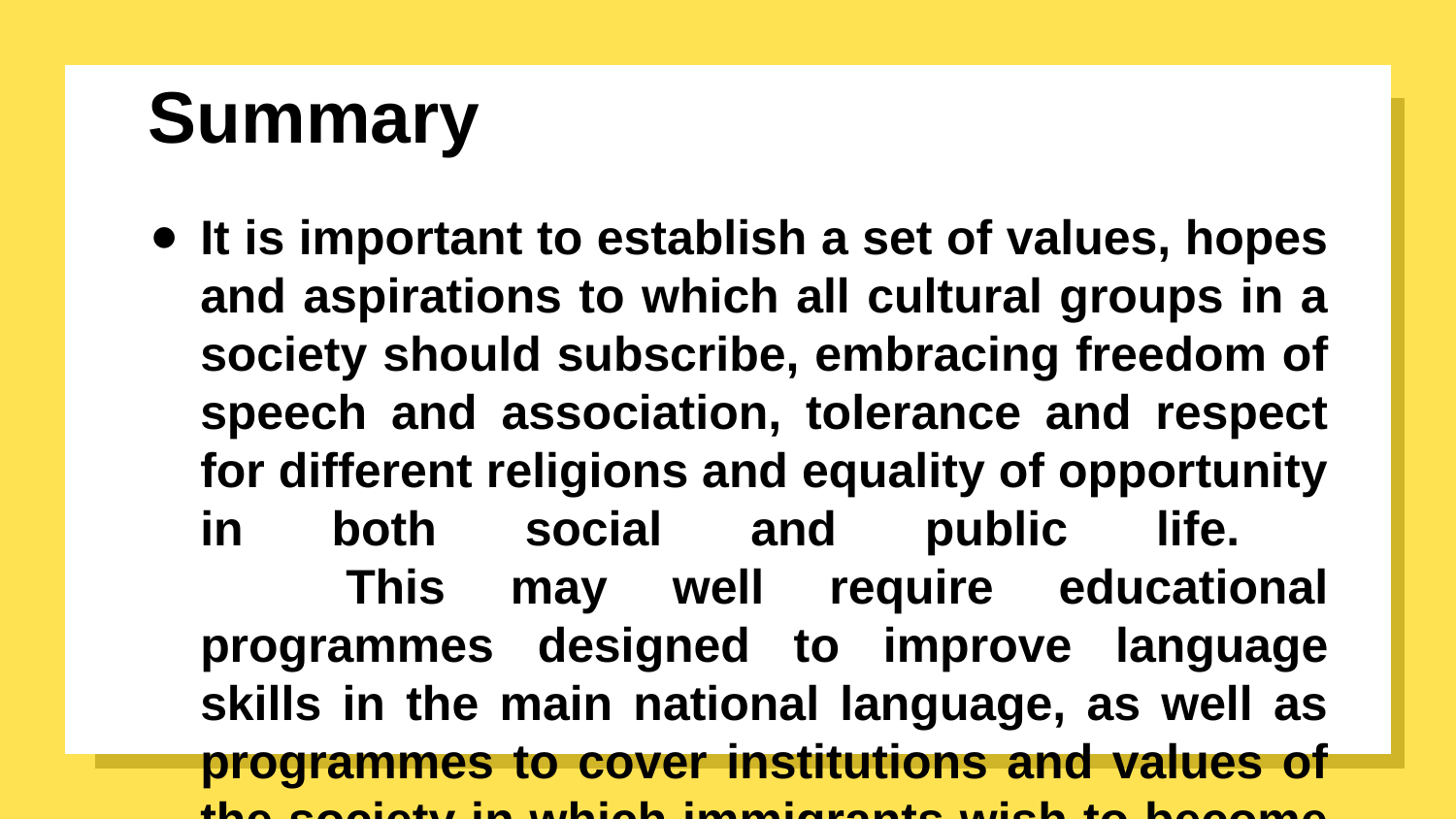

# Summary
It is important to establish a set of values, hopes and aspirations to which all cultural groups in a society should subscribe, embracing freedom of speech and association, tolerance and respect for different religions and equality of opportunity in both social and public life.
	This may well require educational programmes designed to improve language skills in the main national language, as well as programmes to cover institutions and values of the society in which immigrants wish to become citizens.